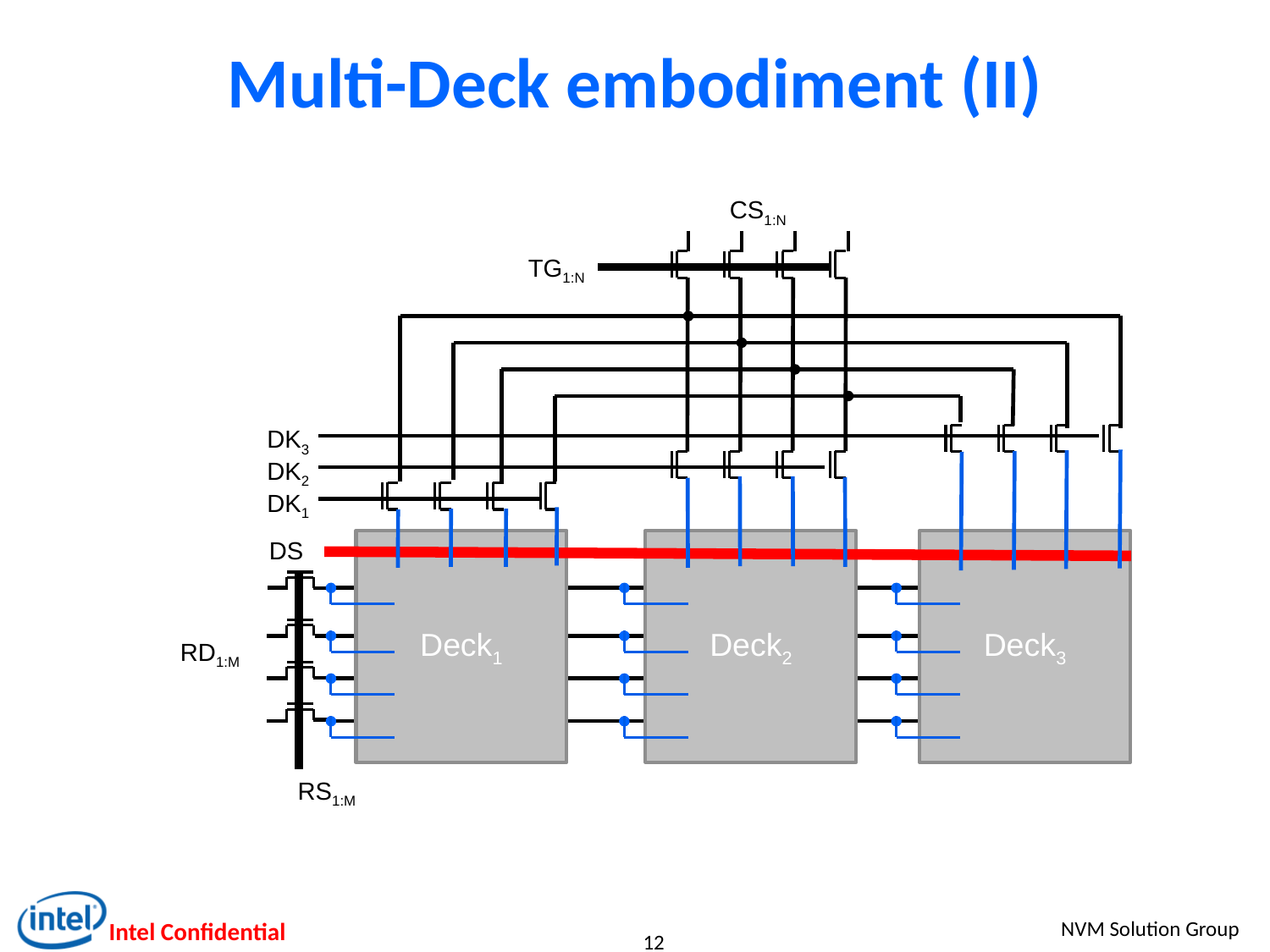

# Multi-Deck embodiment (II)
CS1:N
TG1:N

DK3
DK2
DK1
DS
Deck1
Deck2
Deck3

RD1:M

RS1:M